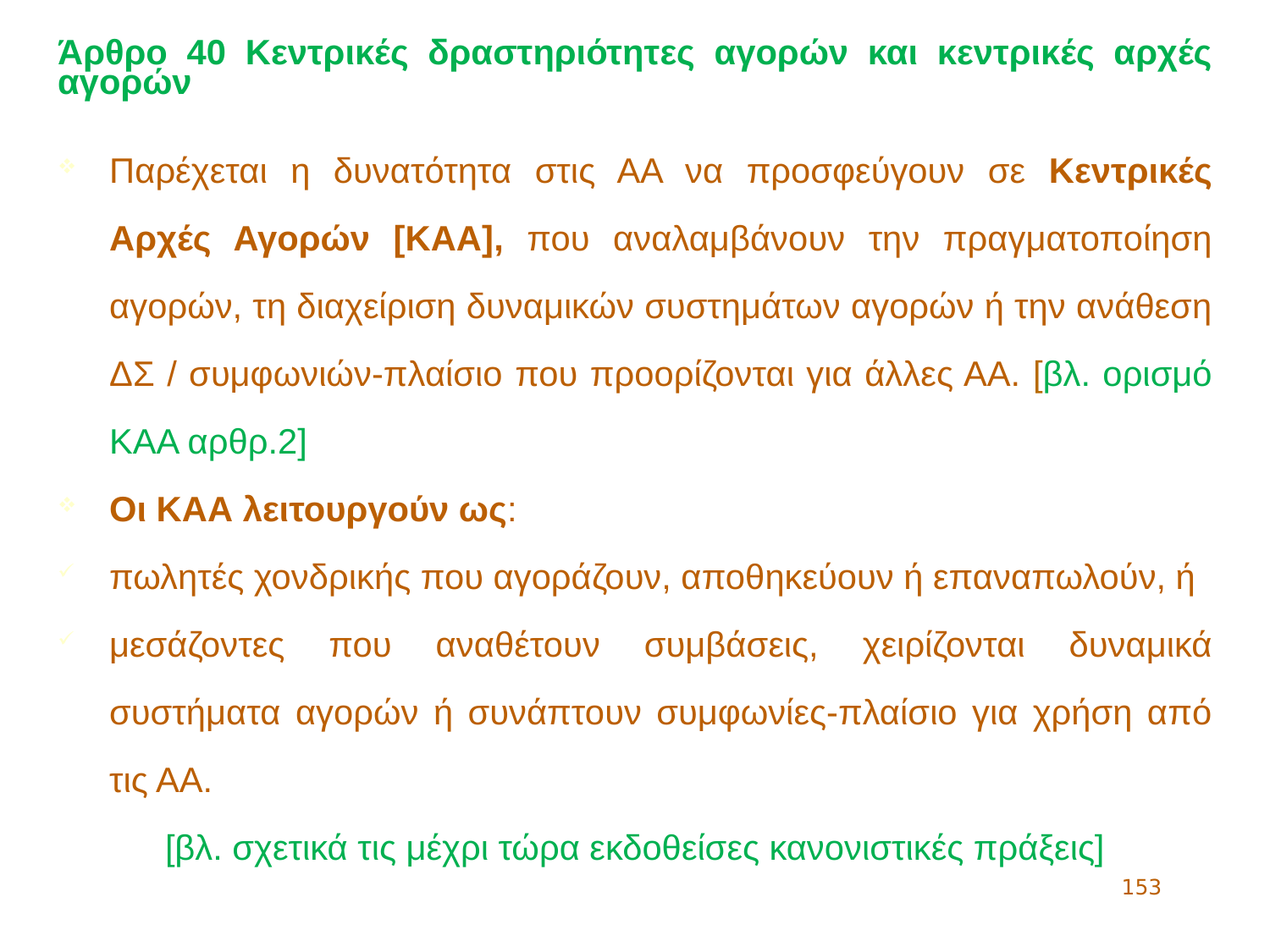

Άρθρο 40 Κεντρικές δραστηριότητες αγορών και κεντρικές αρχές αγορών
Παρέχεται η δυνατότητα στις ΑΑ να προσφεύγουν σε Κεντρικές Αρχές Αγορών [ΚΑΑ], που αναλαμβάνουν την πραγματοποίηση αγορών, τη διαχείριση δυναμικών συστημάτων αγορών ή την ανάθεση ΔΣ / συμφωνιών-πλαίσιο που προορίζονται για άλλες ΑΑ. [βλ. ορισμό ΚΑΑ αρθρ.2]
Οι ΚΑΑ λειτουργούν ως:
πωλητές χονδρικής που αγοράζουν, αποθηκεύουν ή επαναπωλούν, ή
μεσάζοντες που αναθέτουν συμβάσεις, χειρίζονται δυναμικά συστήματα αγορών ή συνάπτουν συμφωνίες-πλαίσιο για χρήση από τις ΑΑ.
[βλ. σχετικά τις μέχρι τώρα εκδοθείσες κανονιστικές πράξεις]
153